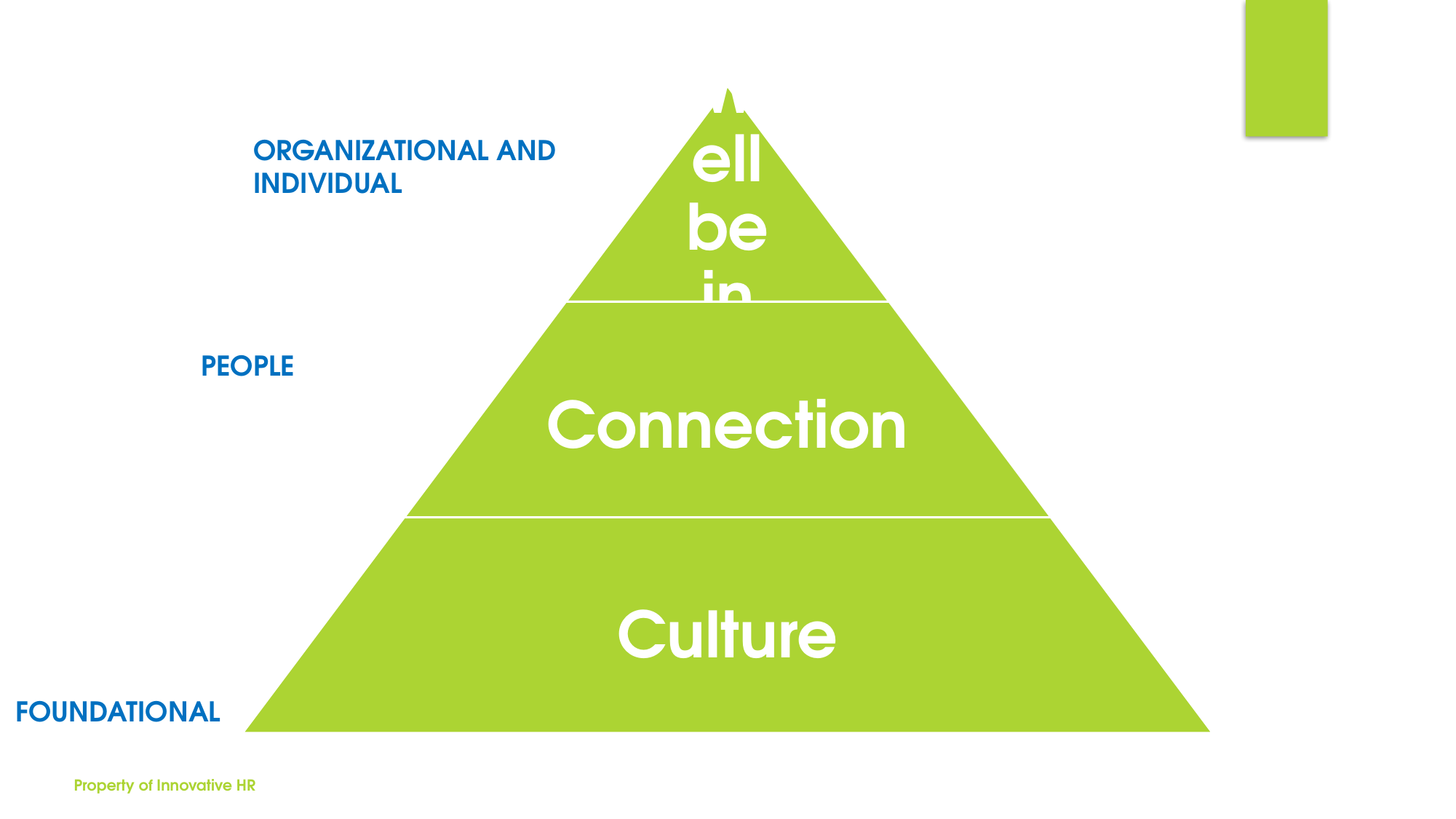

Wellbeing
Connection
Culture
ORGANIZATIONAL AND INDIVIDUAL
PEOPLE
FOUNDATIONAL
Property of Innovative HR